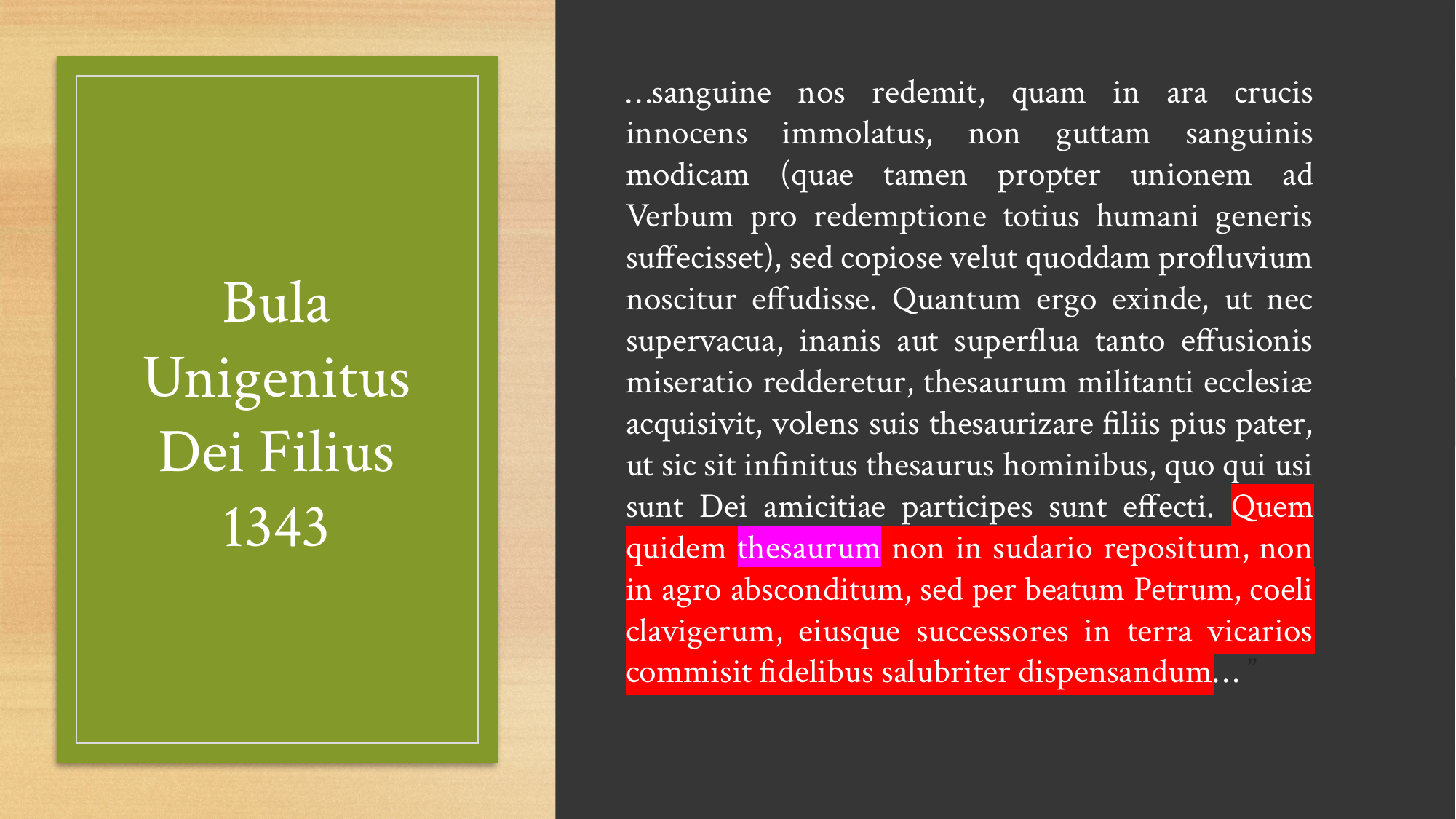

…sanguine nos redemit, quam in ara crucis innocens immolatus, non guttam sanguinis modicam (quae tamen propter unionem ad Verbum pro redemptione totius humani generis suffecisset), sed copiose velut quoddam profluvium noscitur effudisse. Quantum ergo exinde, ut nec supervacua, inanis aut superflua tanto effusionis miseratio redderetur, thesaurum militanti ecclesiæ acquisivit, volens suis thesaurizare filiis pius pater, ut sic sit infinitus thesaurus hominibus, quo qui usi sunt Dei amicitiae participes sunt effecti. Quem quidem thesaurum non in sudario repositum, non in agro absconditum, sed per beatum Petrum, coeli clavigerum, eiusque successores in terra vicarios commisit fidelibus salubriter dispensandum… ”

# Bula Unigenitus Dei Filius 1343